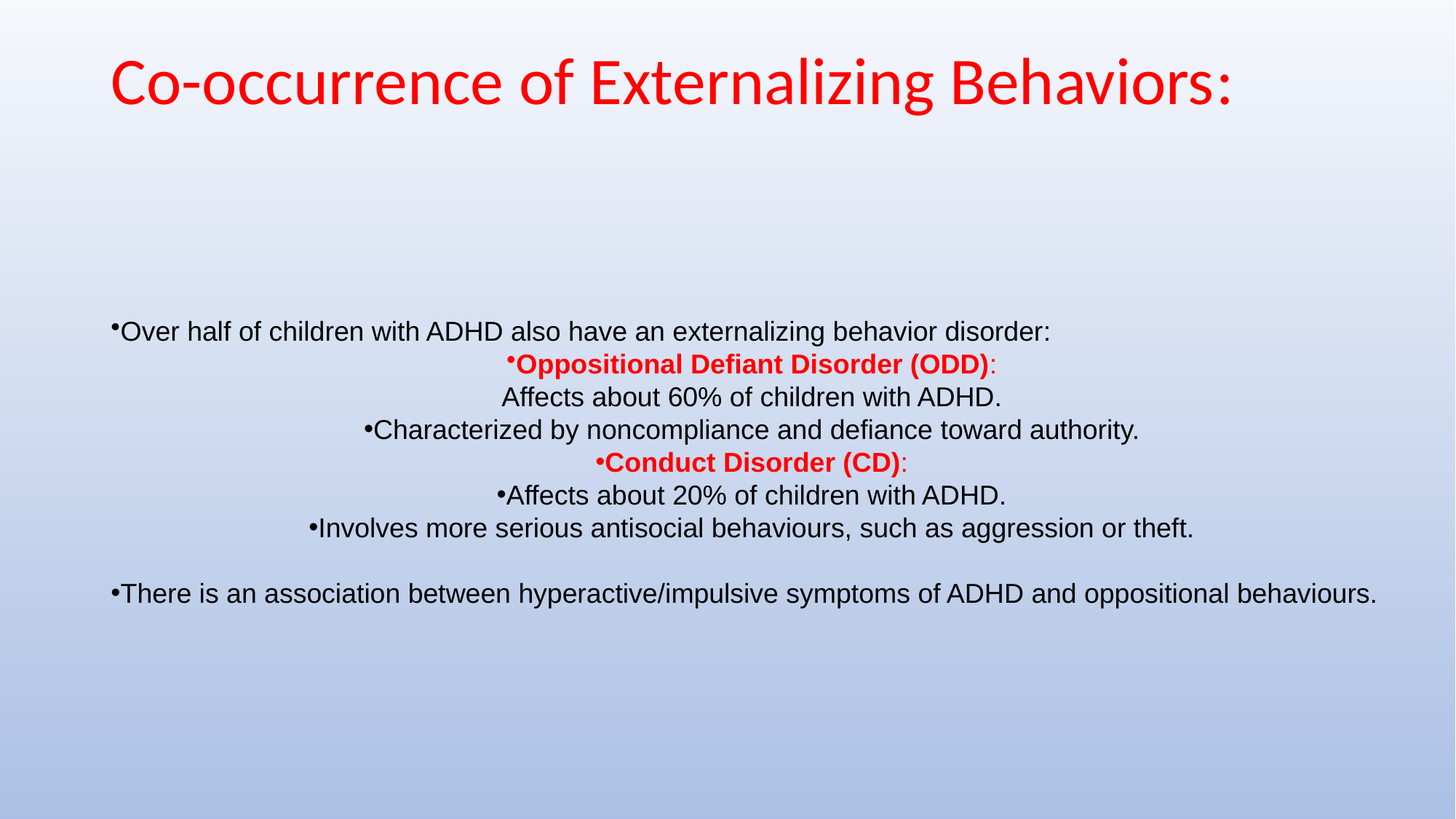

# Co-occurrence of Externalizing Behaviors:
Over half of children with ADHD also have an externalizing behavior disorder:
Oppositional Defiant Disorder (ODD):
Affects about 60% of children with ADHD.
Characterized by noncompliance and defiance toward authority.
Conduct Disorder (CD):
Affects about 20% of children with ADHD.
Involves more serious antisocial behaviours, such as aggression or theft.

There is an association between hyperactive/impulsive symptoms of ADHD and oppositional behaviours.